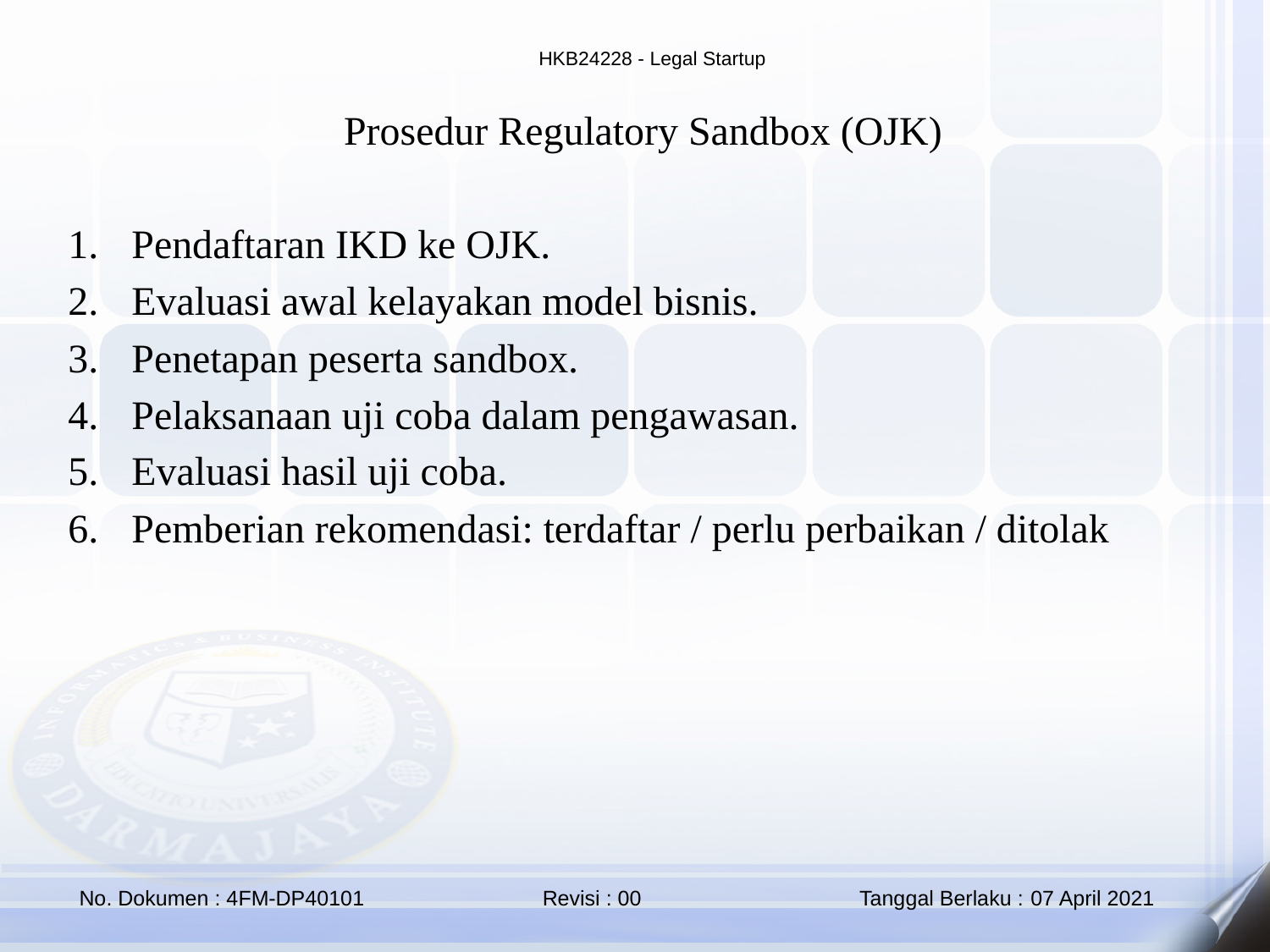

Prosedur Regulatory Sandbox (OJK)

Pendaftaran IKD ke OJK.
Evaluasi awal kelayakan model bisnis.
Penetapan peserta sandbox.
Pelaksanaan uji coba dalam pengawasan.
Evaluasi hasil uji coba.
Pemberian rekomendasi: terdaftar / perlu perbaikan / ditolak